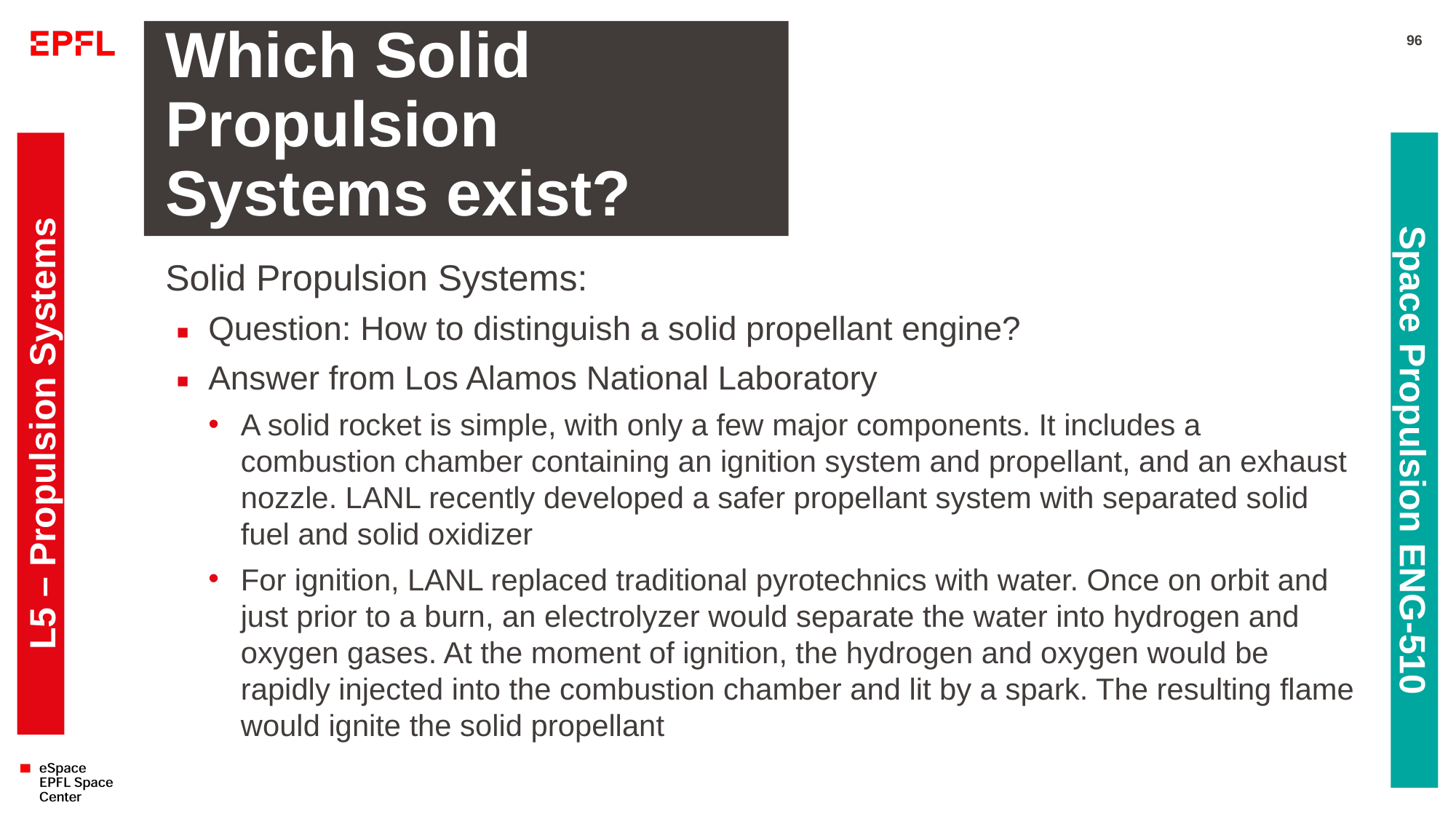

# Which Solid Propulsion Systems exist?
96
Solid Propulsion Systems:
Question: How to distinguish a solid propellant engine?
Answer from Los Alamos National Laboratory
A solid rocket is simple, with only a few major components. It includes a combustion chamber containing an ignition system and propellant, and an exhaust nozzle. LANL recently developed a safer propellant system with separated solid fuel and solid oxidizer
For ignition, LANL replaced traditional pyrotechnics with water. Once on orbit and just prior to a burn, an electrolyzer would separate the water into hydrogen and oxygen gases. At the moment of ignition, the hydrogen and oxygen would be rapidly injected into the combustion chamber and lit by a spark. The resulting flame would ignite the solid propellant
L5 – Propulsion Systems
Space Propulsion ENG-510